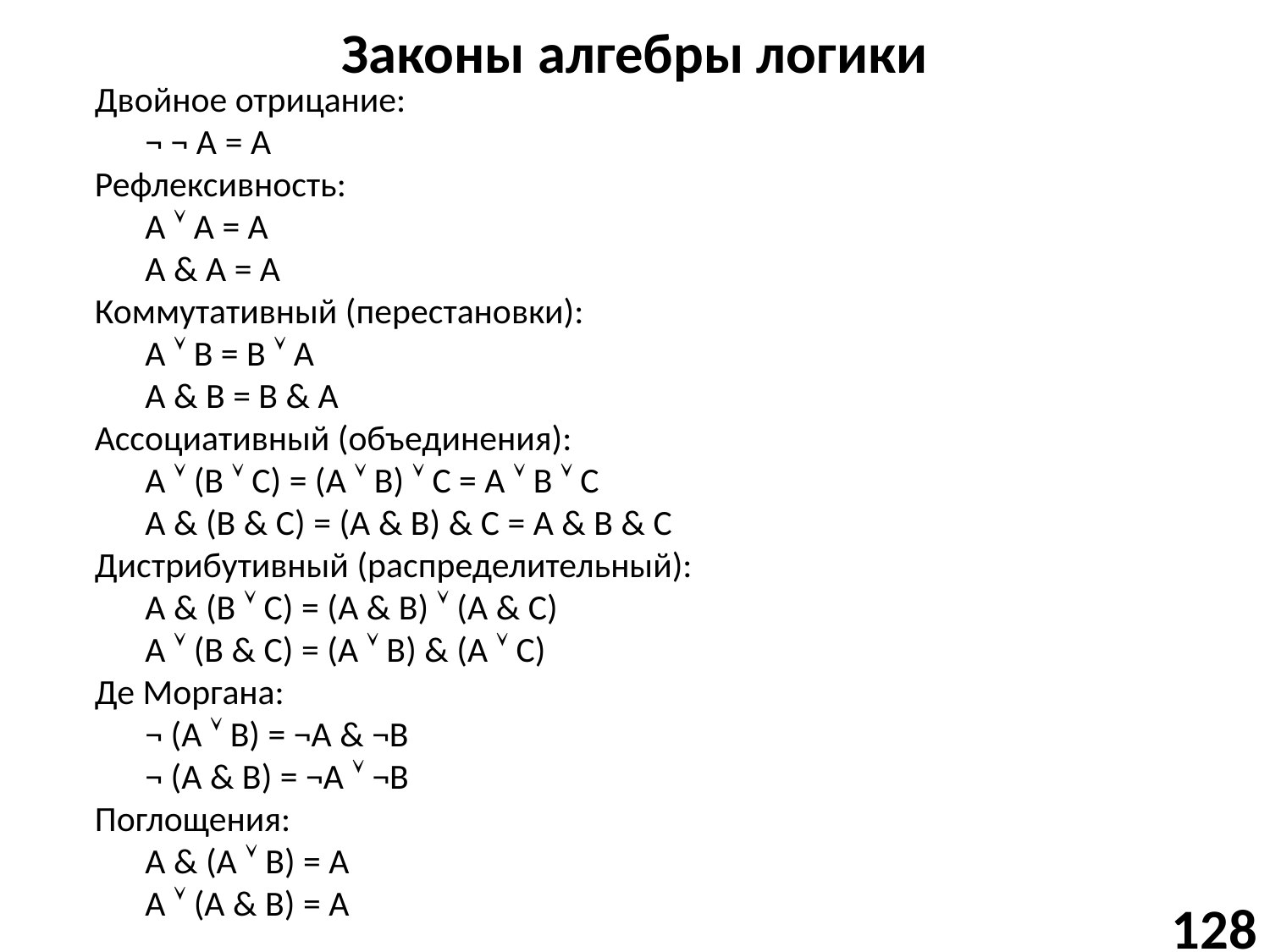

# Законы алгебры логики
Двойное отрицание:
¬ ¬ A = A
Рефлексивность:
A ∨ A = A
A & A = A
Коммутативный (перестановки):
A ∨ B = B ∨ A
A & B = B & A
Ассоциативный (объединения):
A ∨ (B ∨ C) = (A ∨ B) ∨ C = A ∨ B ∨ C
A & (B & C) = (A & B) & C = A & B & C
Дистрибутивный (распределительный):
A & (B ∨ C) = (A & B) ∨ (A & C)
A ∨ (B & C) = (A ∨ B) & (A ∨ C)
Де Моргана:
¬ (A ∨ B) = ¬A & ¬B
¬ (A & B) = ¬A ∨ ¬B
Поглощения:
A & (A ∨ B) = A
A ∨ (A & B) = A
128